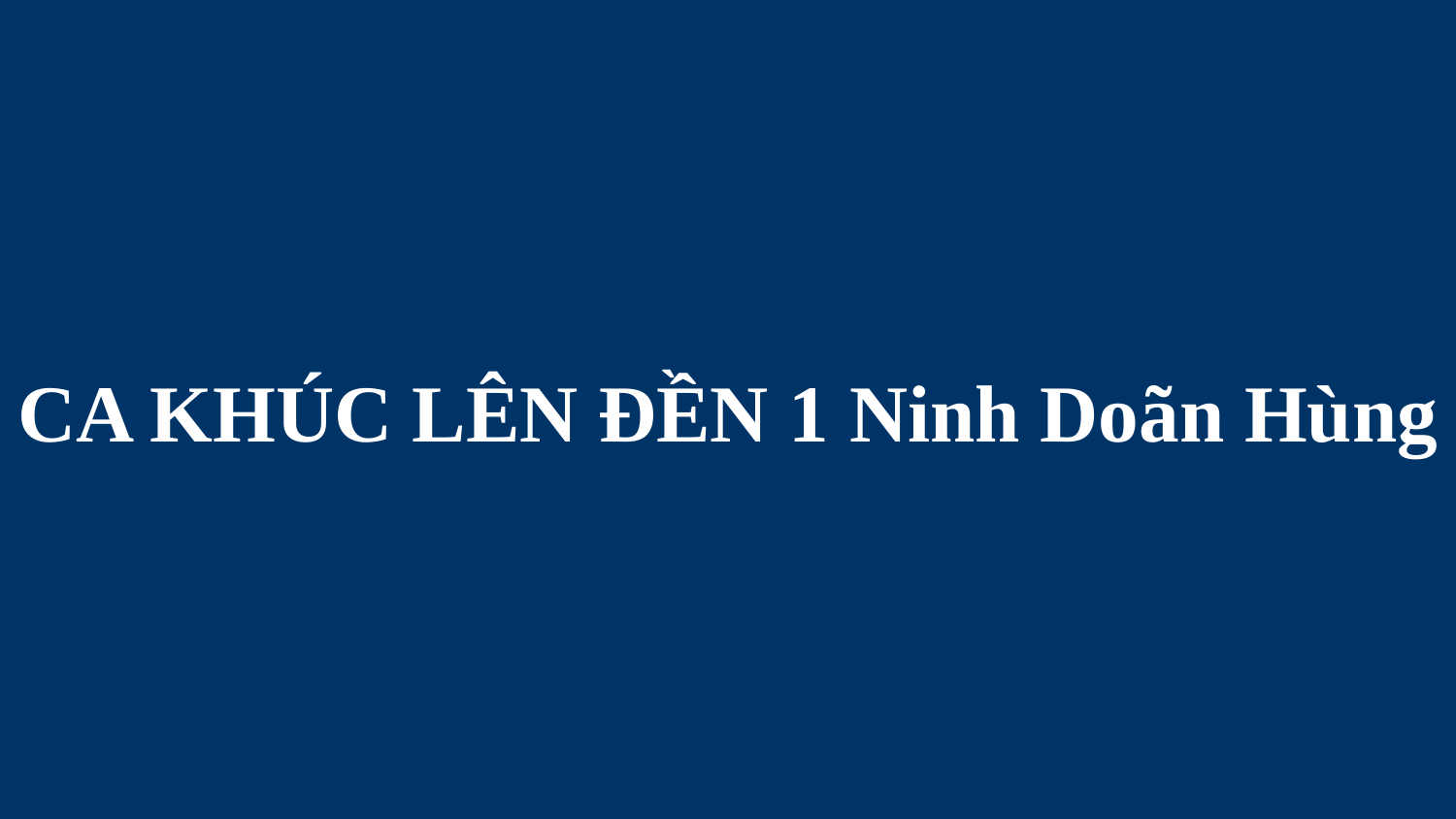

# CA KHÚC LÊN ĐỀN 1 Ninh Doãn Hùng